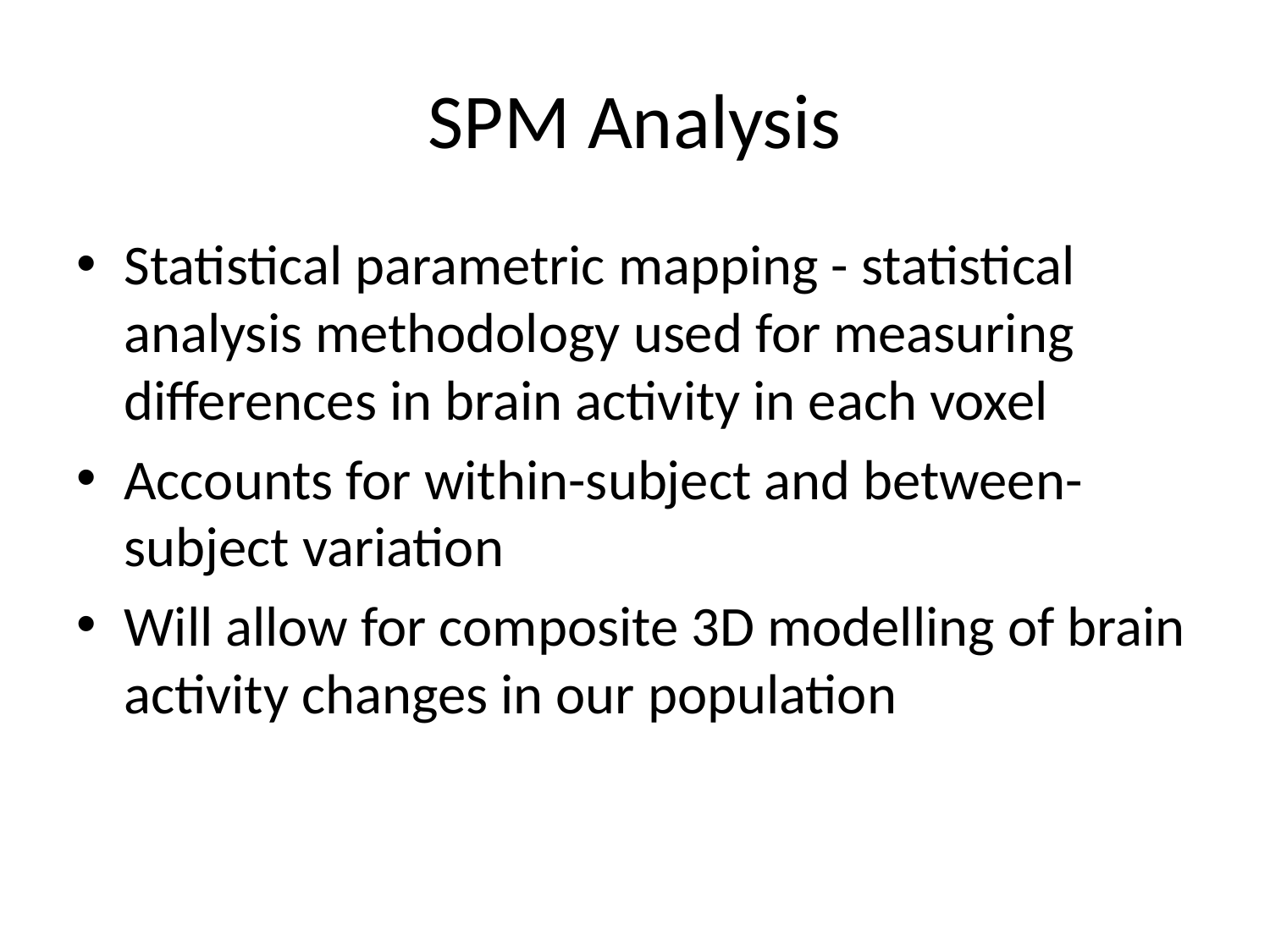

# SPM Analysis
Statistical parametric mapping - statistical analysis methodology used for measuring differences in brain activity in each voxel
Accounts for within-subject and between-subject variation
Will allow for composite 3D modelling of brain activity changes in our population